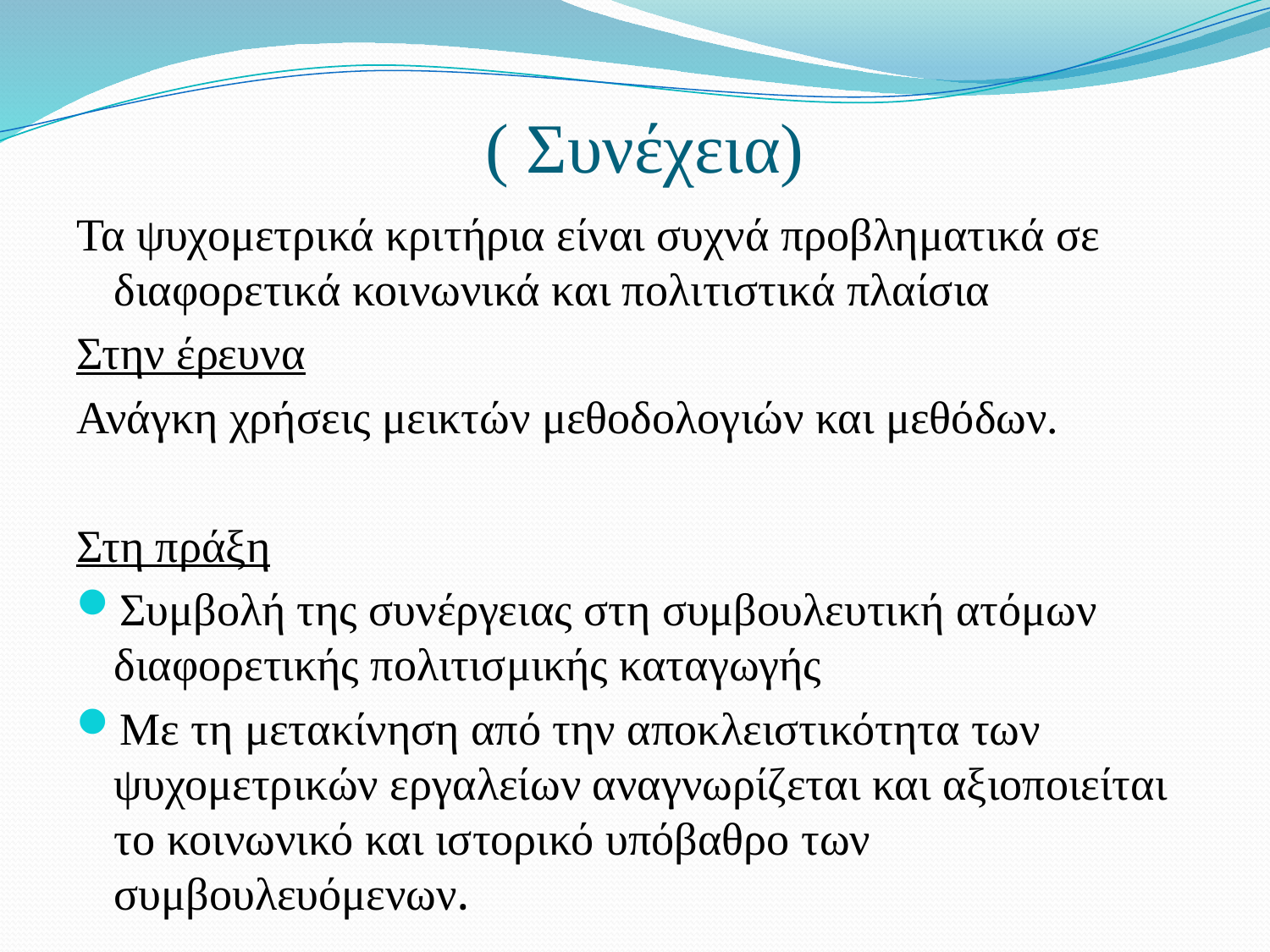

# ( Συνέχεια)
Τα ψυχομετρικά κριτήρια είναι συχνά προβληματικά σε διαφορετικά κοινωνικά και πολιτιστικά πλαίσια
Στην έρευνα
Ανάγκη χρήσεις μεικτών μεθοδολογιών και μεθόδων.

Στη πράξη
Συμβολή της συνέργειας στη συμβουλευτική ατόμων διαφορετικής πολιτισμικής καταγωγής
Με τη μετακίνηση από την αποκλειστικότητα των ψυχομετρικών εργαλείων αναγνωρίζεται και αξιοποιείται το κοινωνικό και ιστορικό υπόβαθρο των συμβουλευόμενων.